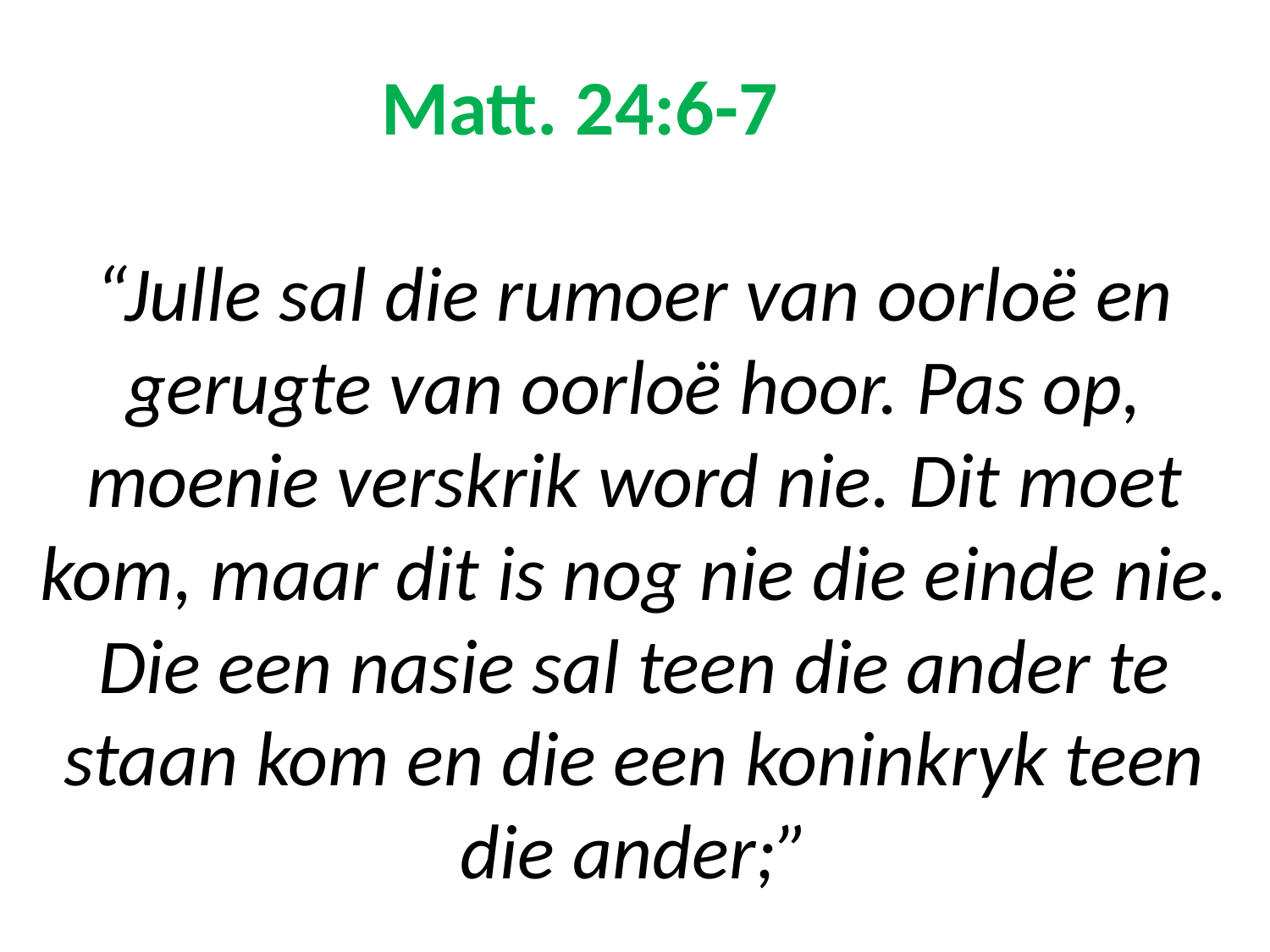

# Matt. 24:6-7 “Julle sal die rumoer van oorloë en gerugte van oorloë hoor. Pas op, moenie verskrik word nie. Dit moet kom, maar dit is nog nie die einde nie. Die een nasie sal teen die ander te staan kom en die een koninkryk teen die ander;”